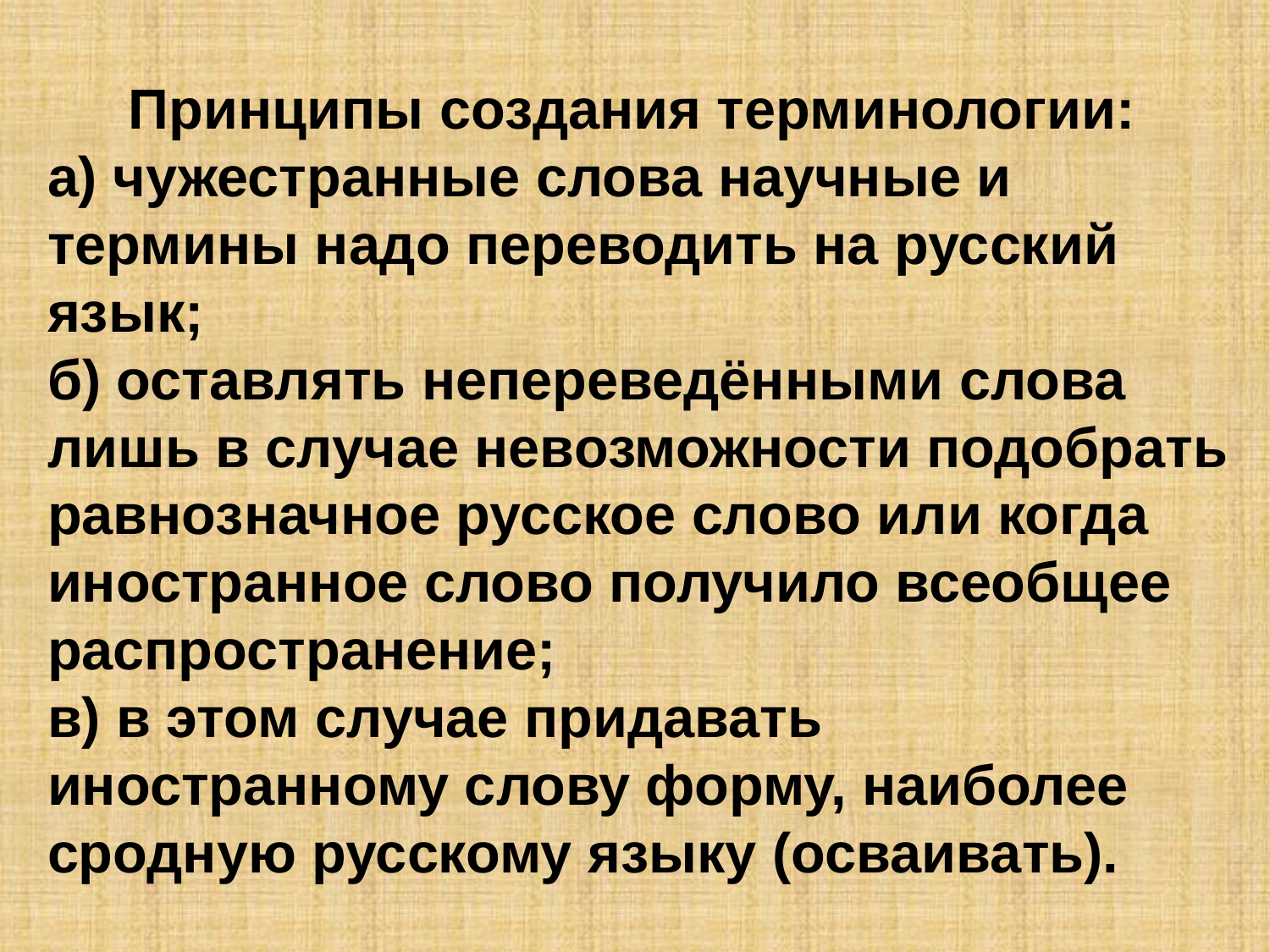

Принципы создания терминологии:
а) чужестранные слова научные и термины надо переводить на русский язык;
б) оставлять непереведёнными слова лишь в случае невозможности подобрать равнозначное русское слово или когда иностранное слово получило всеобщее распространение;
в) в этом случае придавать иностранному слову форму, наиболее сродную русскому языку (осваивать).